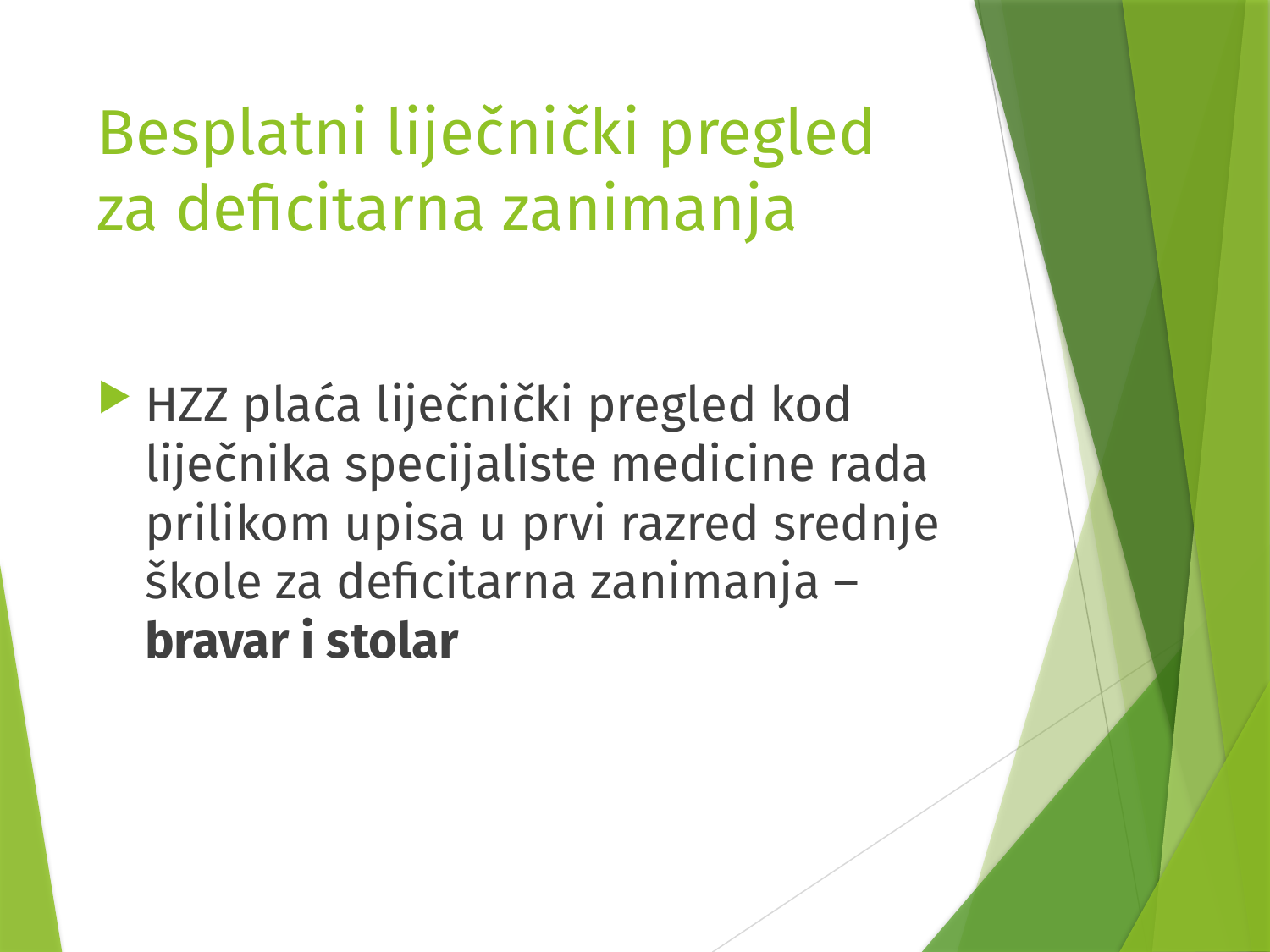

# Besplatni liječnički pregled za deficitarna zanimanja
HZZ plaća liječnički pregled kod liječnika specijaliste medicine rada prilikom upisa u prvi razred srednje škole za deficitarna zanimanja – bravar i stolar